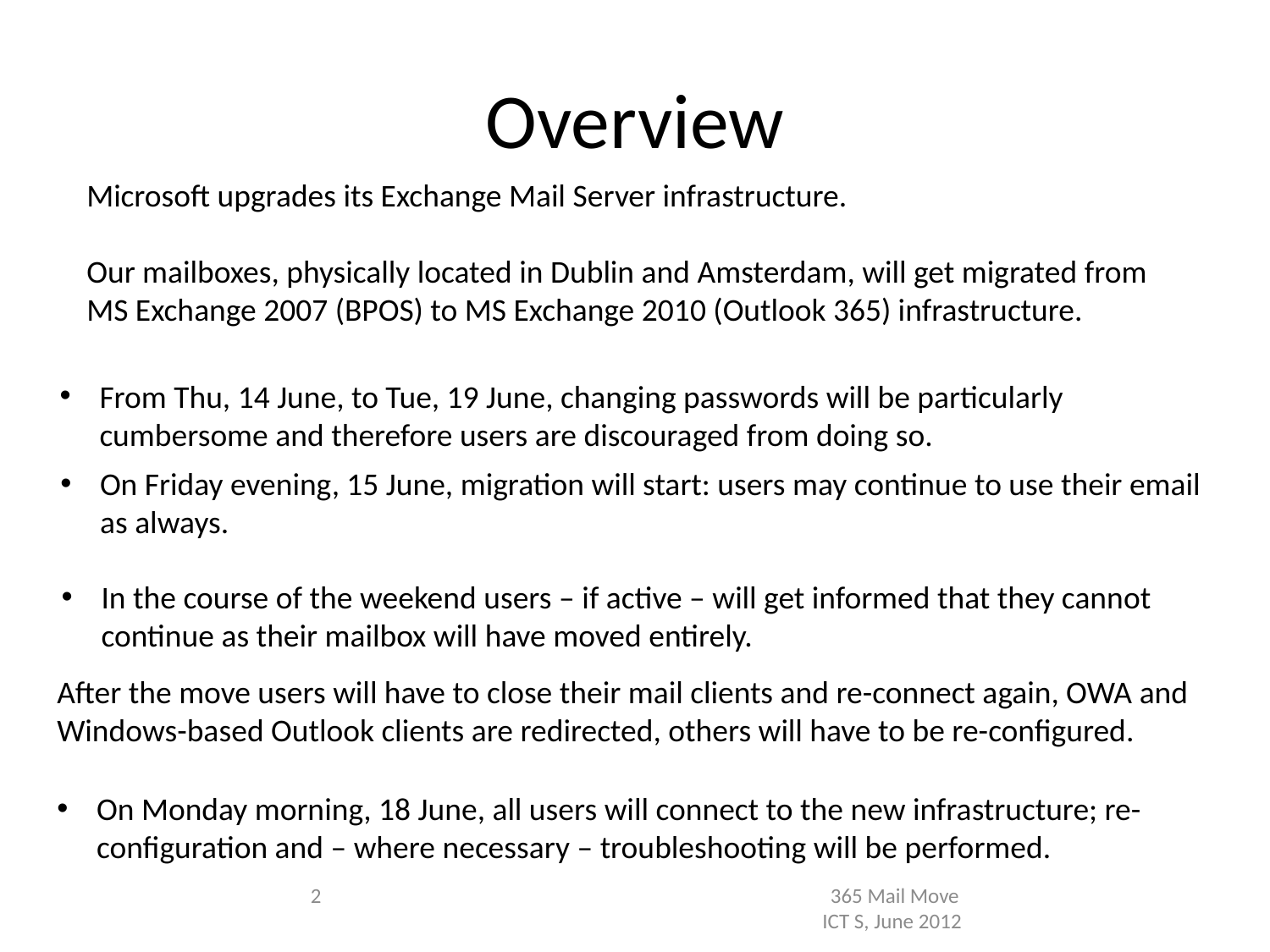

# Overview
Microsoft upgrades its Exchange Mail Server infrastructure.

Our mailboxes, physically located in Dublin and Amsterdam, will get migrated from MS Exchange 2007 (BPOS) to MS Exchange 2010 (Outlook 365) infrastructure.
From Thu, 14 June, to Tue, 19 June, changing passwords will be particularly cumbersome and therefore users are discouraged from doing so.
On Friday evening, 15 June, migration will start: users may continue to use their email as always.
In the course of the weekend users – if active – will get informed that they cannot continue as their mailbox will have moved entirely.
After the move users will have to close their mail clients and re-connect again, OWA and Windows-based Outlook clients are redirected, others will have to be re-configured.
On Monday morning, 18 June, all users will connect to the new infrastructure; re-configuration and – where necessary – troubleshooting will be performed.
2	365 Mail Move	ICT S, June 2012